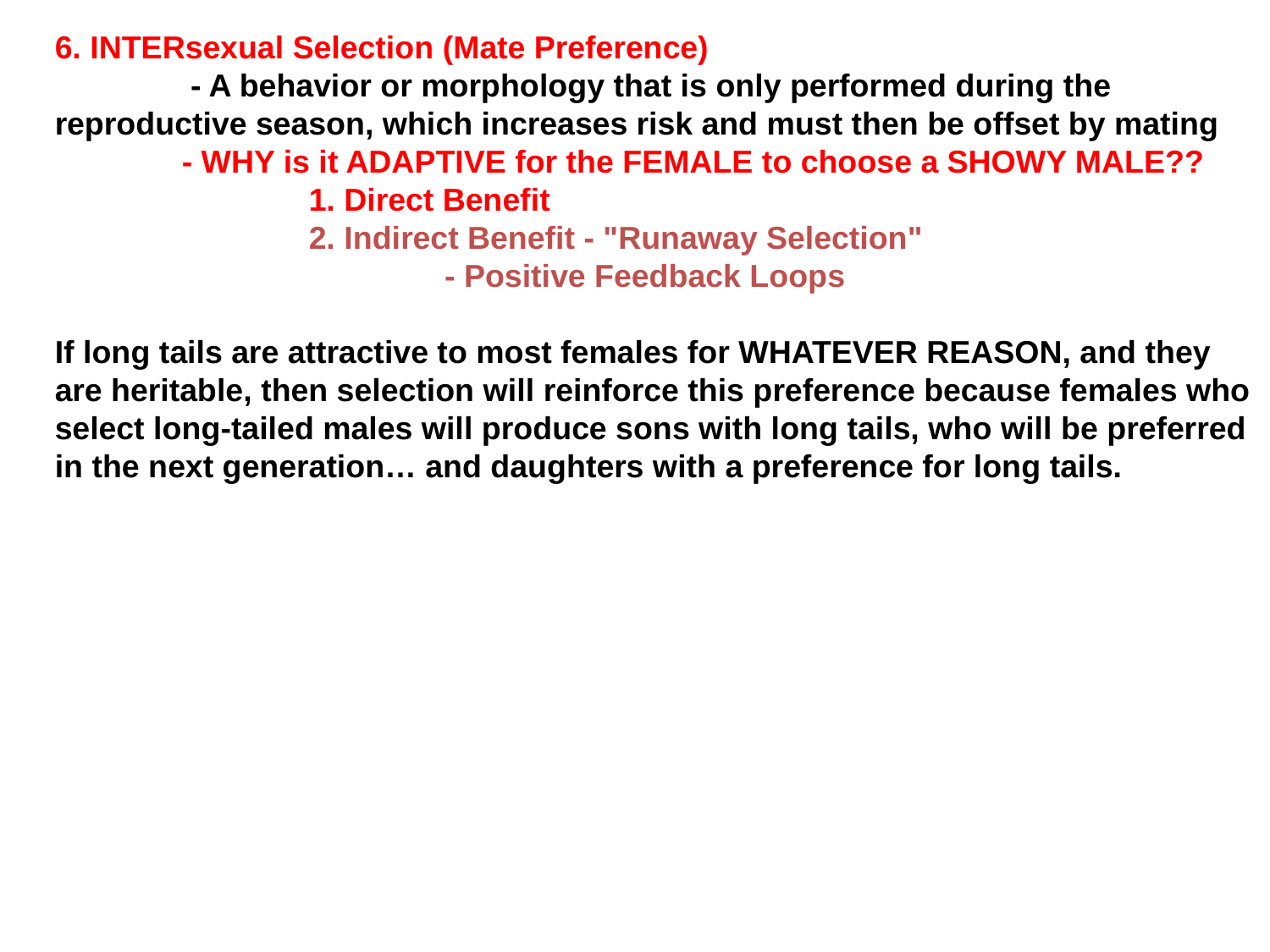

6. INTERsexual Selection (Mate Preference)
	 - A behavior or morphology that is only performed during the reproductive season, which increases risk and must then be offset by mating
	- WHY is it ADAPTIVE for the FEMALE to choose a SHOWY MALE??
		1. Direct Benefit
		2. Indirect Benefit - "Runaway Selection"
			 - Positive Feedback Loops

If long tails are attractive to most females for WHATEVER REASON, and they are heritable, then selection will reinforce this preference because females who select long-tailed males will produce sons with long tails, who will be preferred in the next generation… and daughters with a preference for long tails.